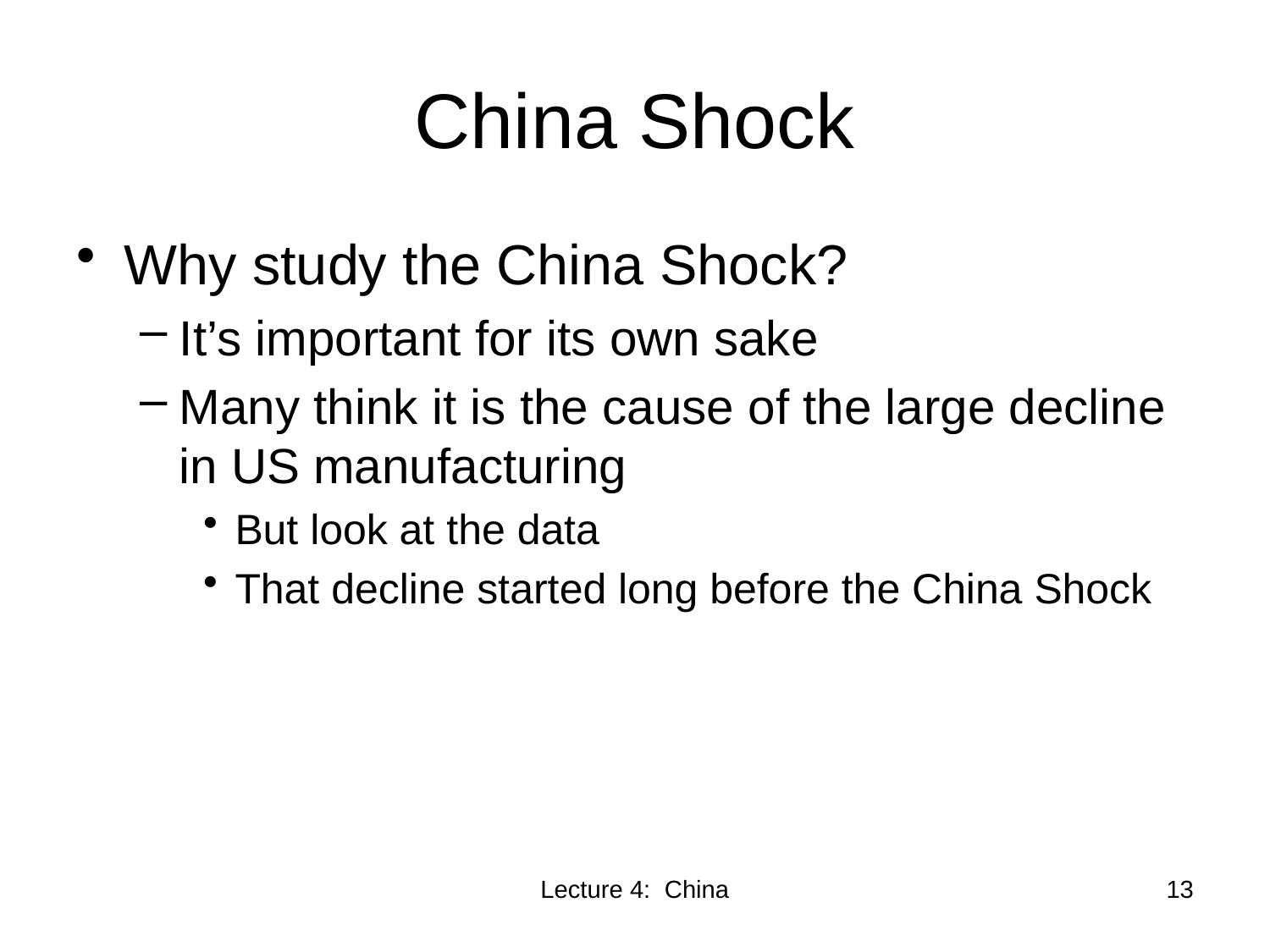

# China Shock
Why study the China Shock?
It’s important for its own sake
Many think it is the cause of the large decline in US manufacturing
But look at the data
That decline started long before the China Shock

Lecture 4:  China
13